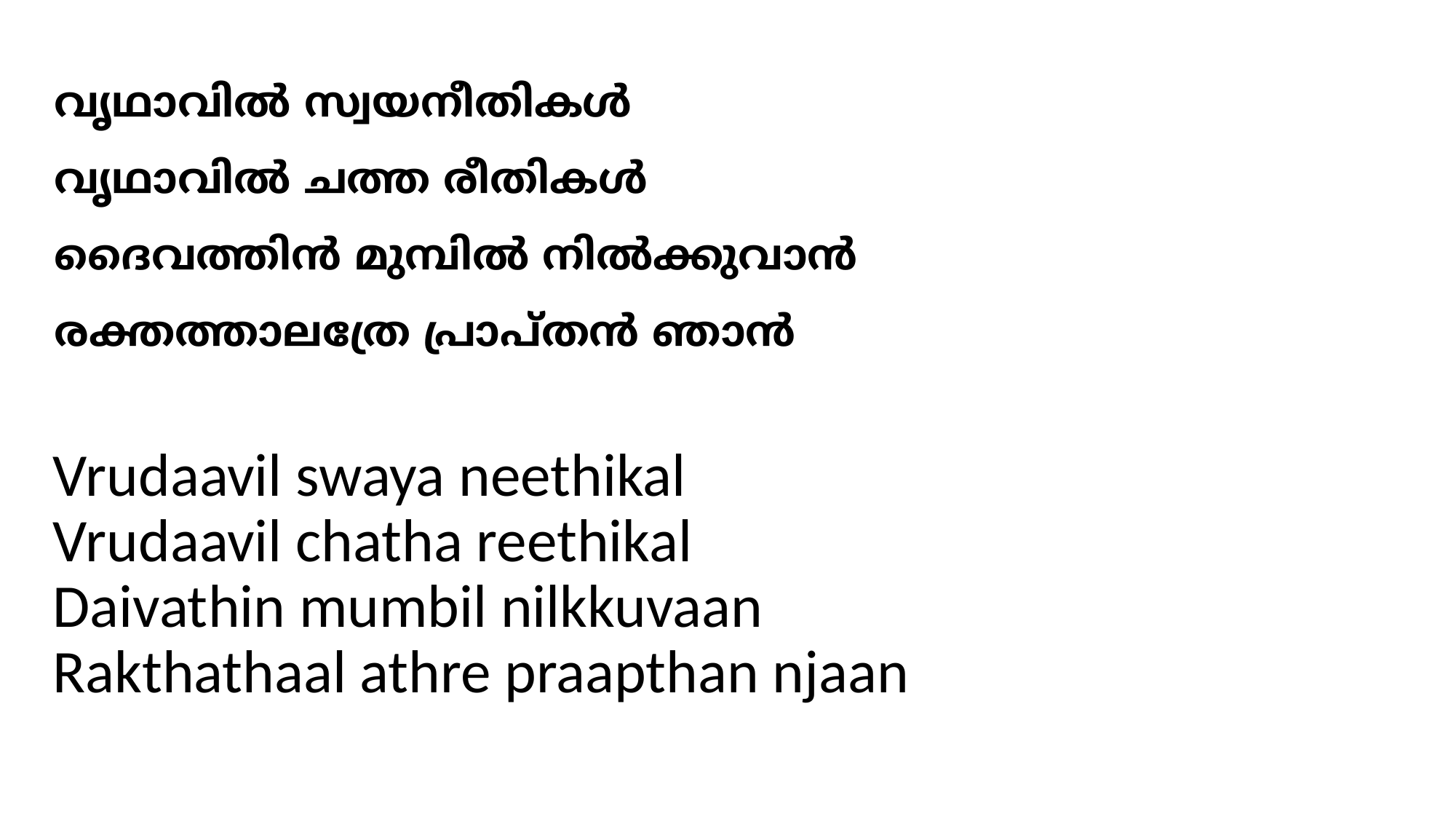

വൃഥാവില്‍ സ്വയനീതികള്‍
വൃഥാവില്‍ ചത്ത രീതികള്‍
ദൈവത്തിന്‍ മുമ്പില്‍ നില്‍ക്കുവാന്‍
രക്തത്താലത്രേ പ്രാപ്തന്‍ ഞാന്‍
# Vrudaavil swaya neethikal Vrudaavil chatha reethikal Daivathin mumbil nilkkuvaan Rakthathaal athre praapthan njaan